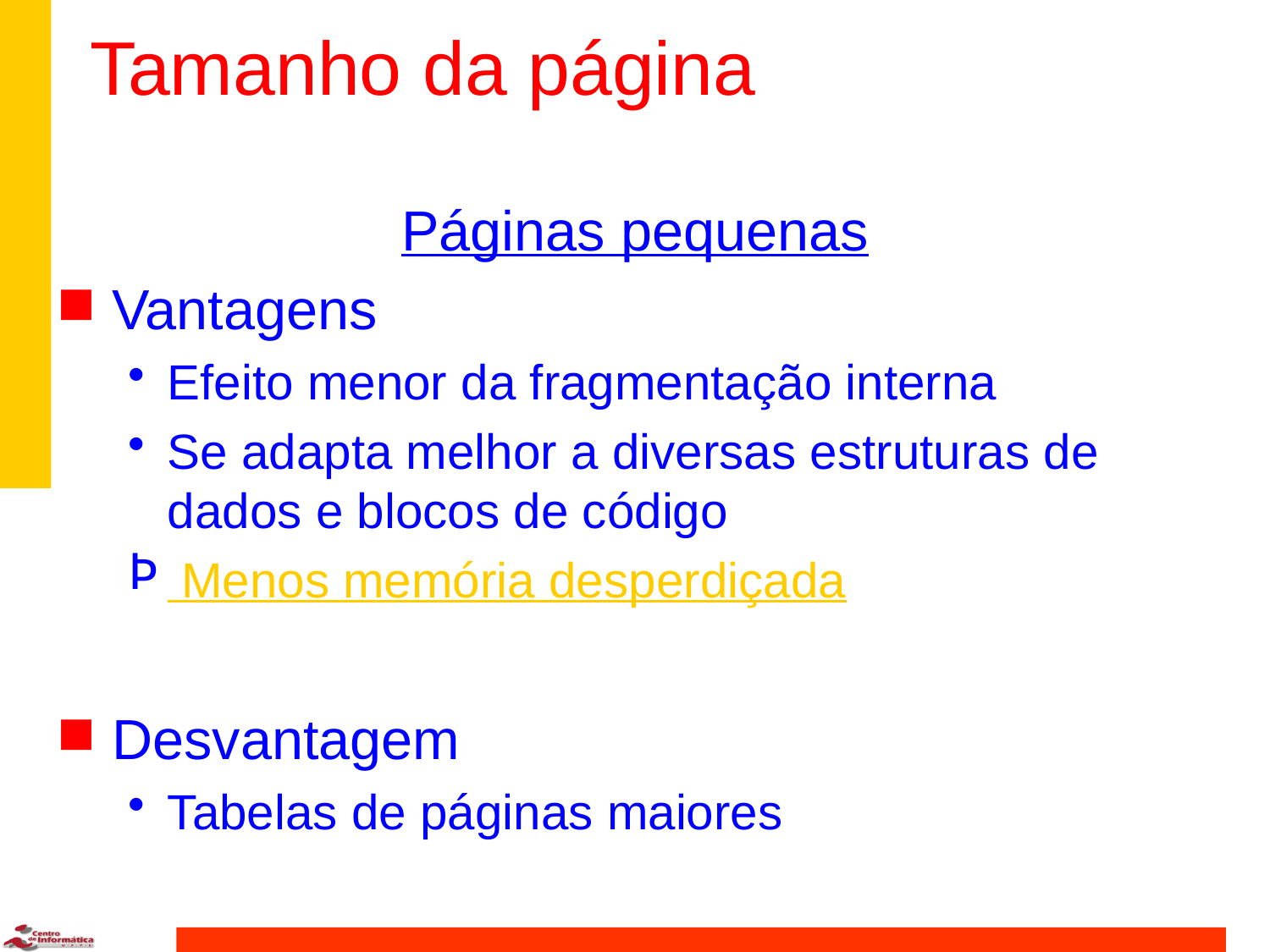

# Tamanho da página
Páginas pequenas
Vantagens
Efeito menor da fragmentação interna
Se adapta melhor a diversas estruturas de dados e blocos de código
 Menos memória desperdiçada

Desvantagem
Tabelas de páginas maiores